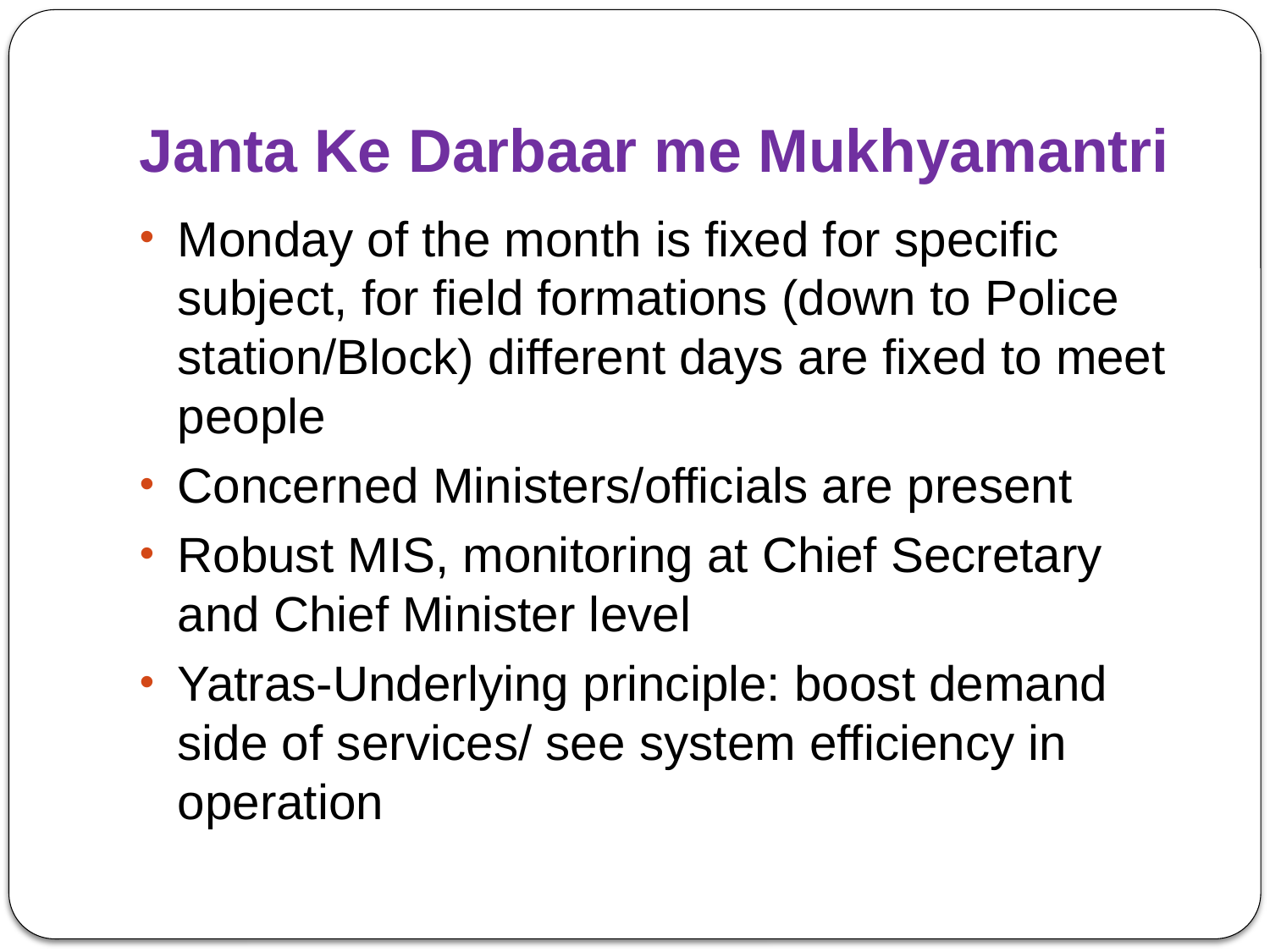

# Janta Ke Darbaar me Mukhyamantri
Monday of the month is fixed for specific subject, for field formations (down to Police station/Block) different days are fixed to meet people
Concerned Ministers/officials are present
Robust MIS, monitoring at Chief Secretary and Chief Minister level
Yatras-Underlying principle: boost demand side of services/ see system efficiency in operation